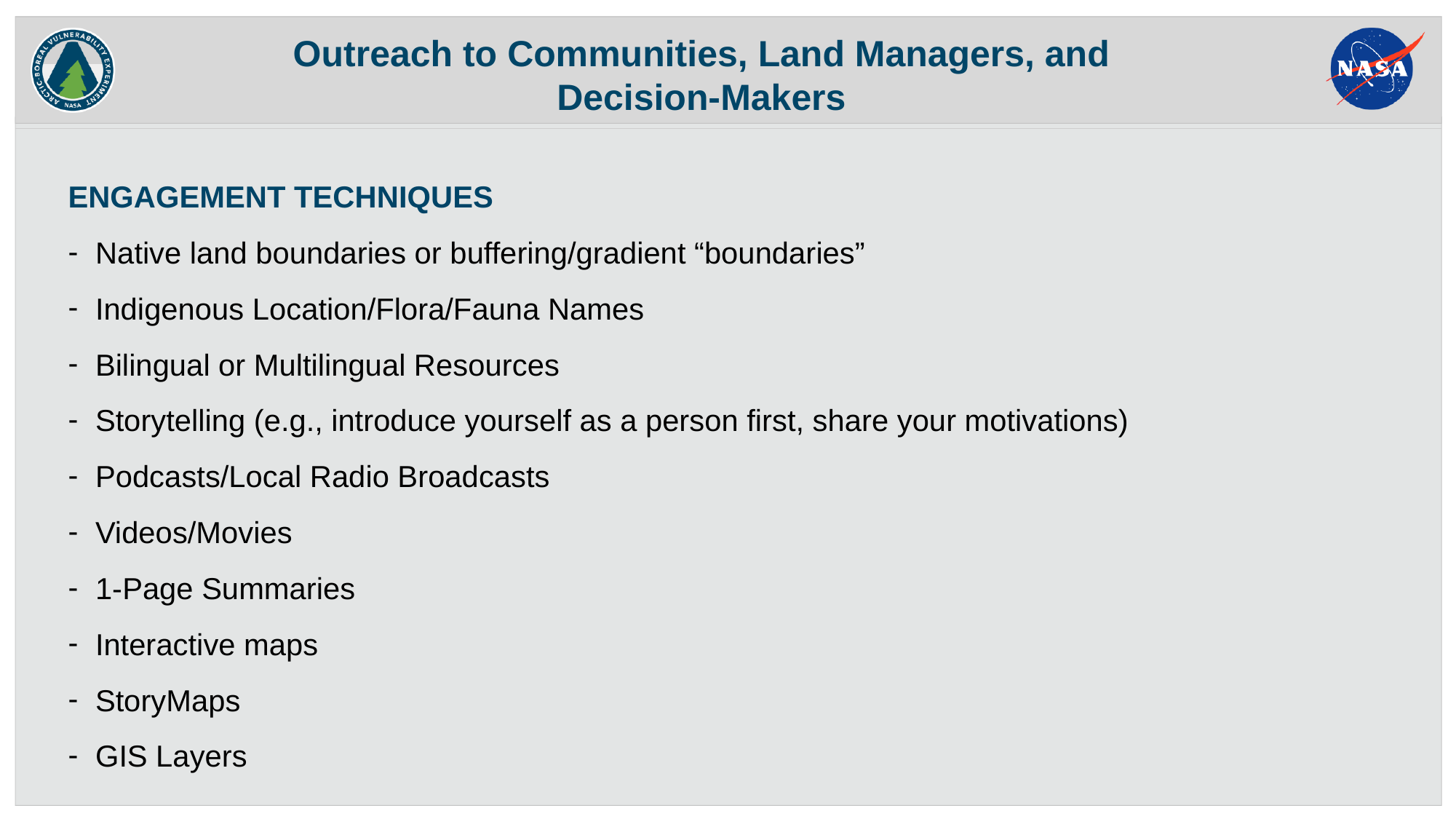

Outreach to Communities, Land Managers, and Decision-Makers
ENGAGEMENT TECHNIQUES
Native land boundaries or buffering/gradient “boundaries”
Indigenous Location/Flora/Fauna Names
Bilingual or Multilingual Resources
Storytelling (e.g., introduce yourself as a person first, share your motivations)
Podcasts/Local Radio Broadcasts
Videos/Movies
1-Page Summaries
Interactive maps
StoryMaps
GIS Layers